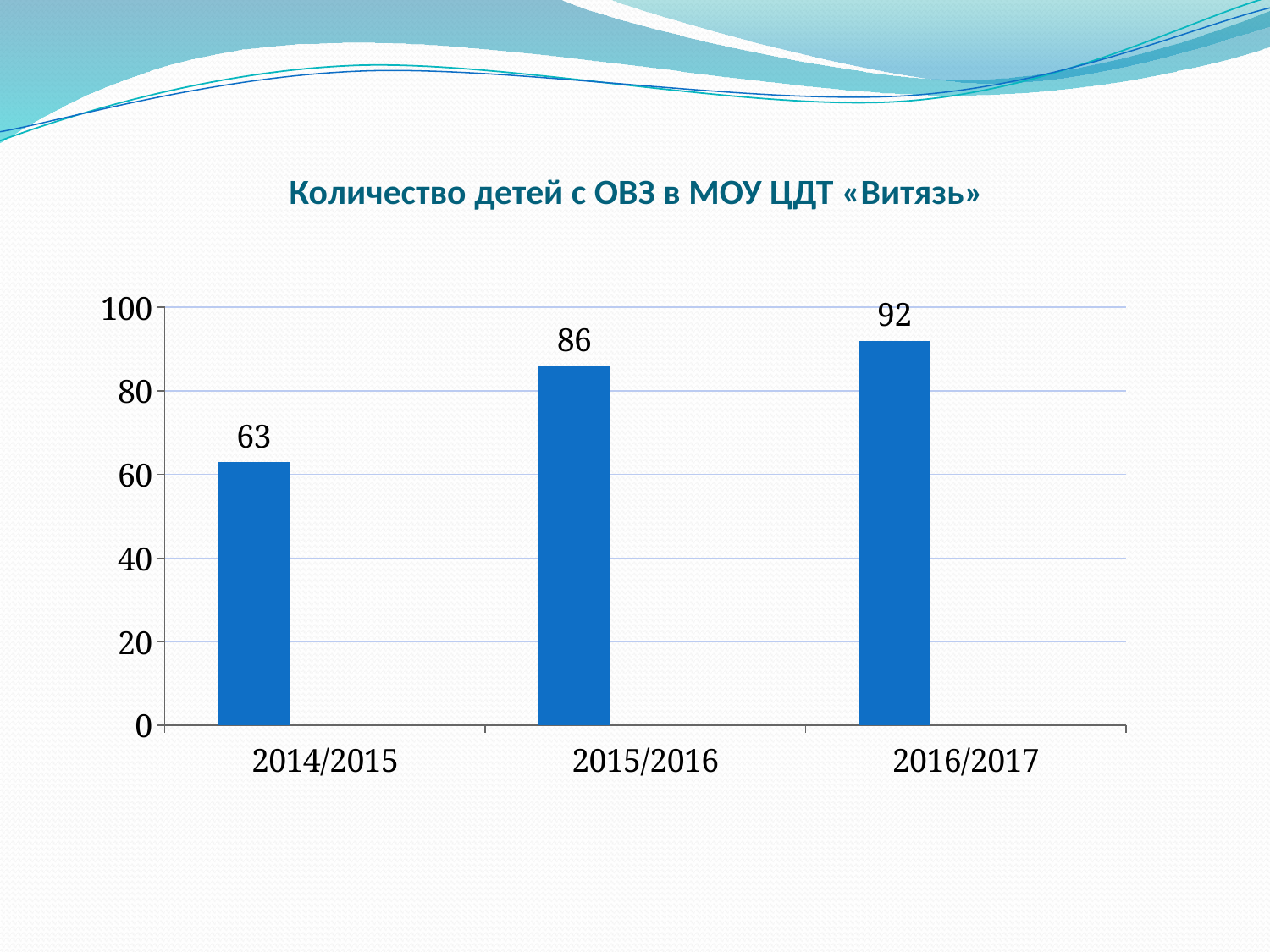

# Количество детей с ОВЗ в МОУ ЦДТ «Витязь»

### Chart

| Category | Ряд 1 | Ряд 2 | Ряд 3 |
|---|---|---|---|
| 2014/2015 | 63.0 | None | None |
| 2015/2016 | 86.0 | None | None |
| 2016/2017 | 92.0 | None | None |